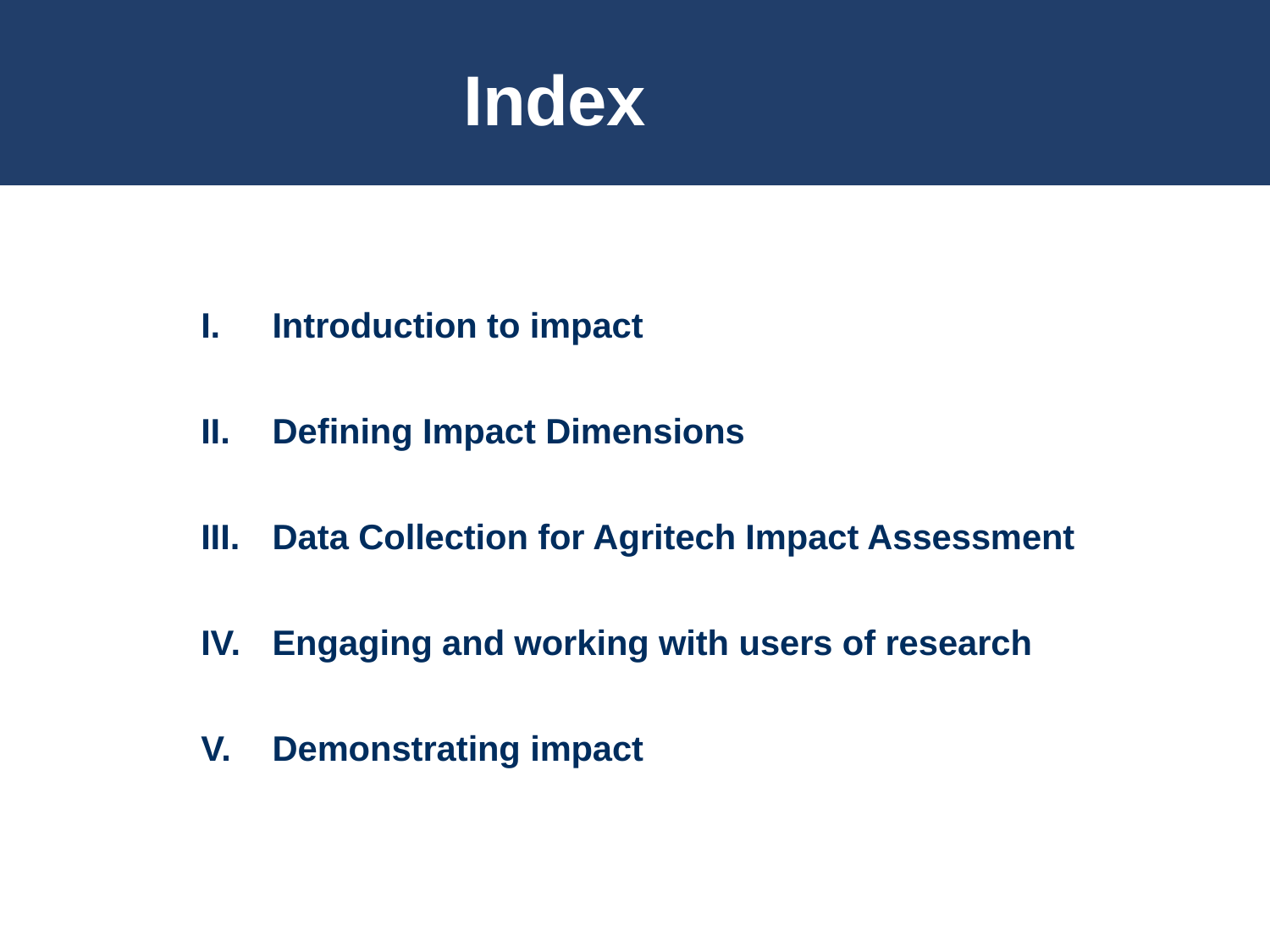

# Index
Introduction to impact
Defining Impact Dimensions
Data Collection for Agritech Impact Assessment
Engaging and working with users of research
Demonstrating impact